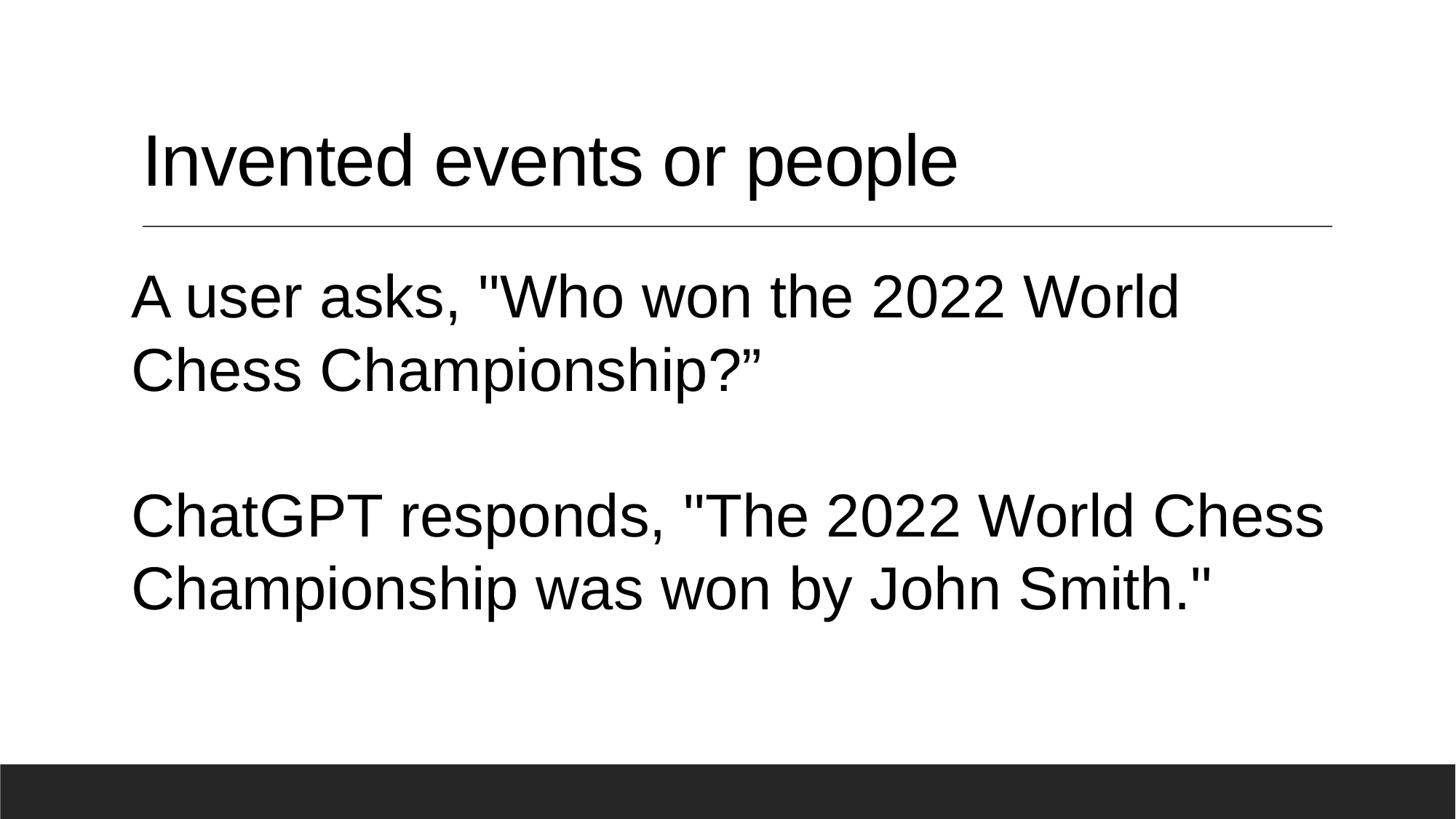

# Invented events or people
A user asks, "Who won the 2022 World Chess Championship?”
ChatGPT responds, "The 2022 World Chess Championship was won by John Smith."